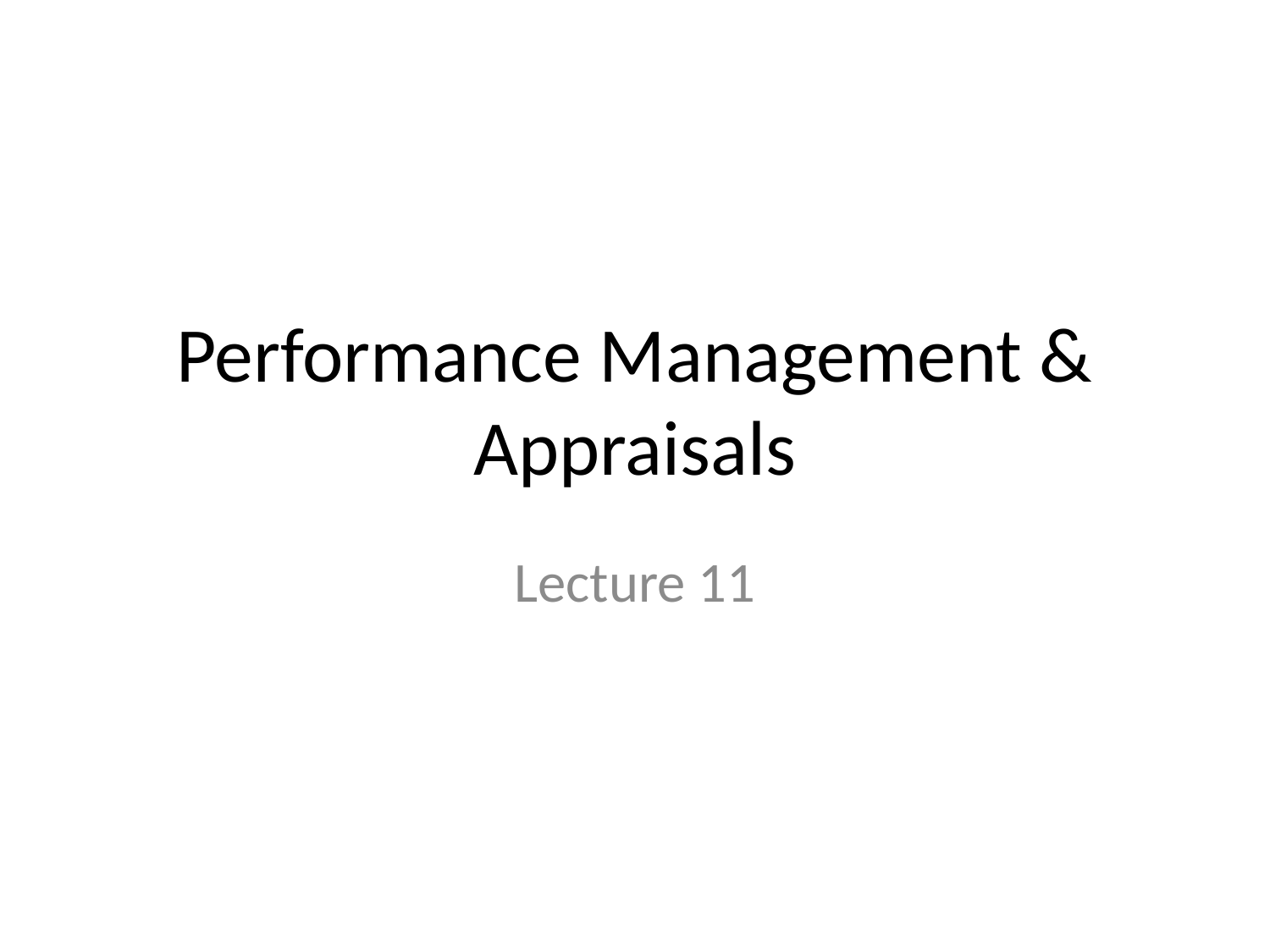

# Performance Management & Appraisals
Lecture 11